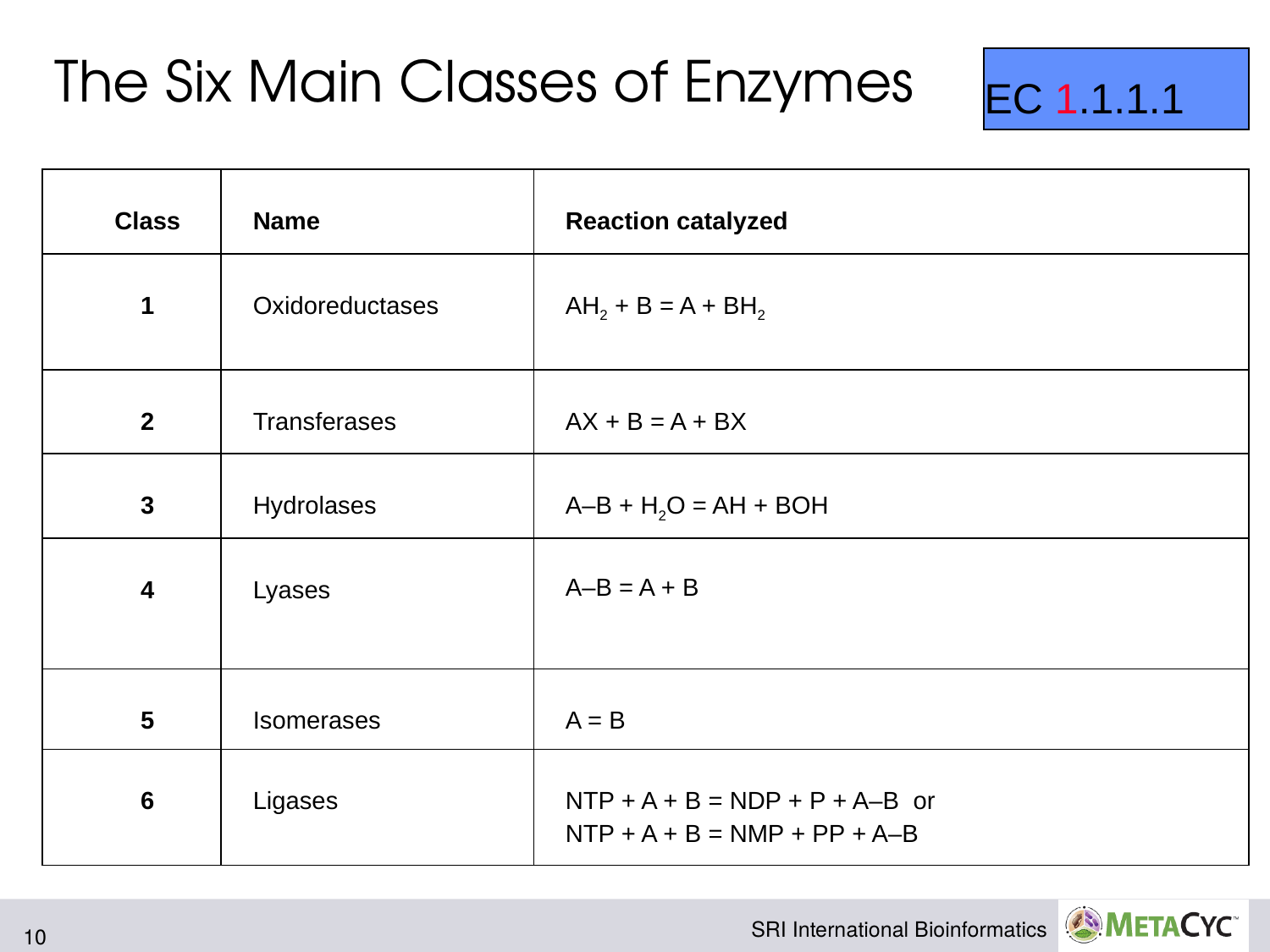

# The Six Main Classes of Enzymes
EC 1.1.1.1
| Class | Name | Reaction catalyzed |
| --- | --- | --- |
| 1 | Oxidoreductases | AH2 + B = A + BH2 |
| 2 | Transferases | AX + B = A + BX |
| 3 | Hydrolases | A–B + H2O = AH + BOH |
| 4 | Lyases | A–B = A + B |
| 5 | Isomerases | A = B |
| 6 | Ligases | NTP + A + B = NDP + P + A–B or NTP + A + B = NMP + PP + A–B |